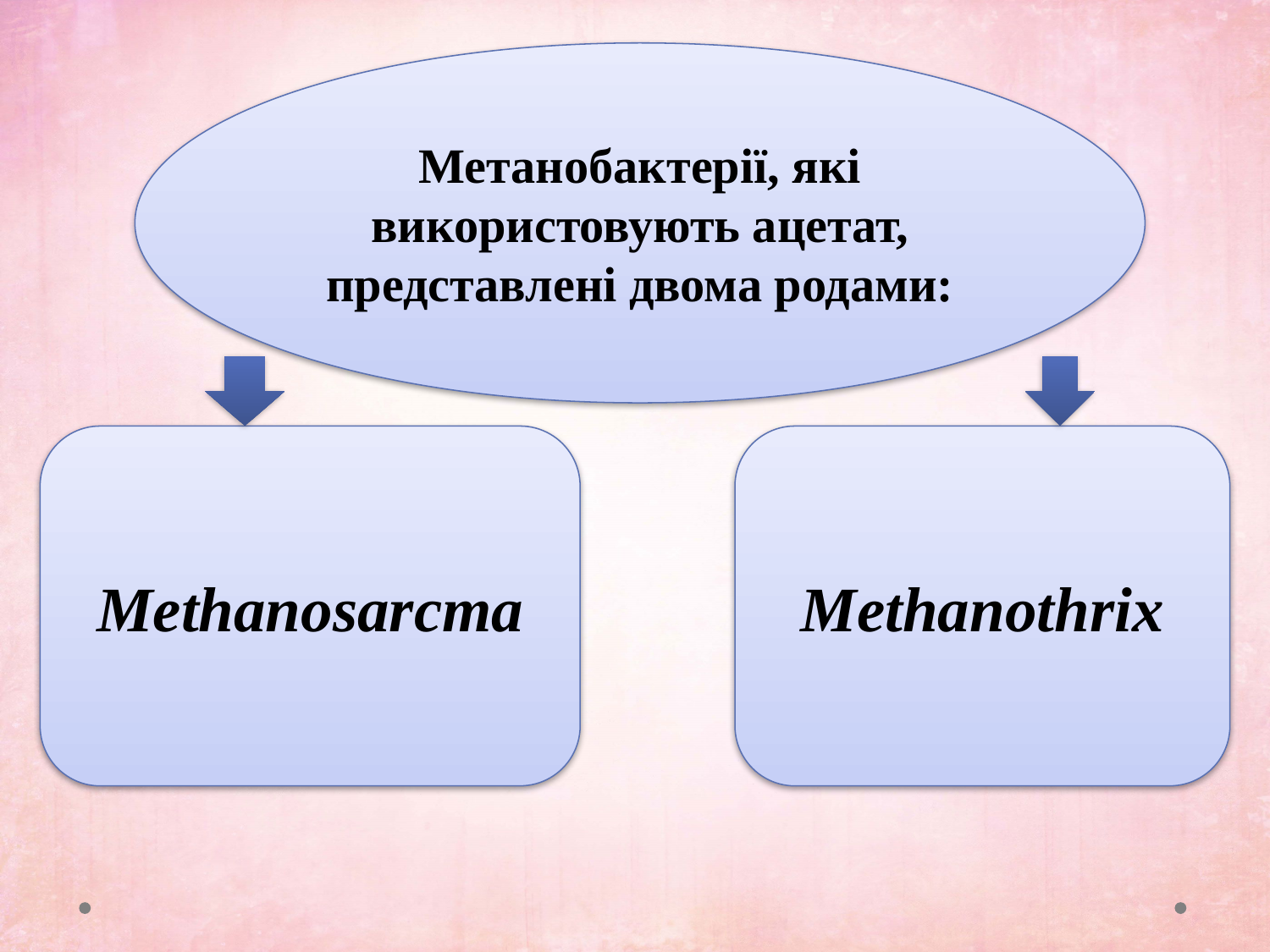

Метанобактерії, які використовують ацетат, представлені двома родами:

Methanosarcma
Methanothrix